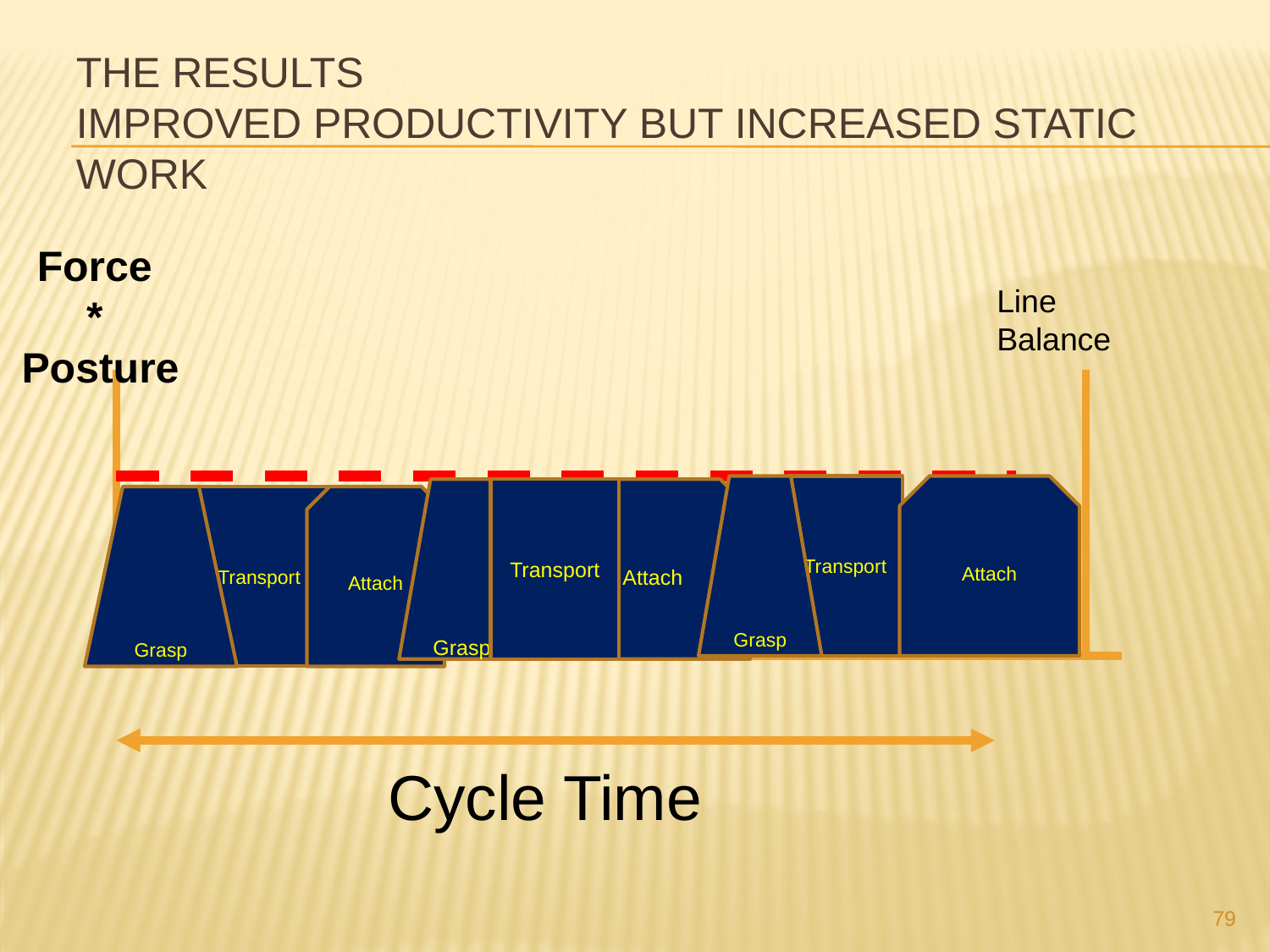

# The Results Improved Productivity But increased Static Work
Force
*
Posture
Line Balance

Grasp
Transport
Attach

Grasp
Transport
Attach

Grasp
Transport
Attach
Cycle Time
79